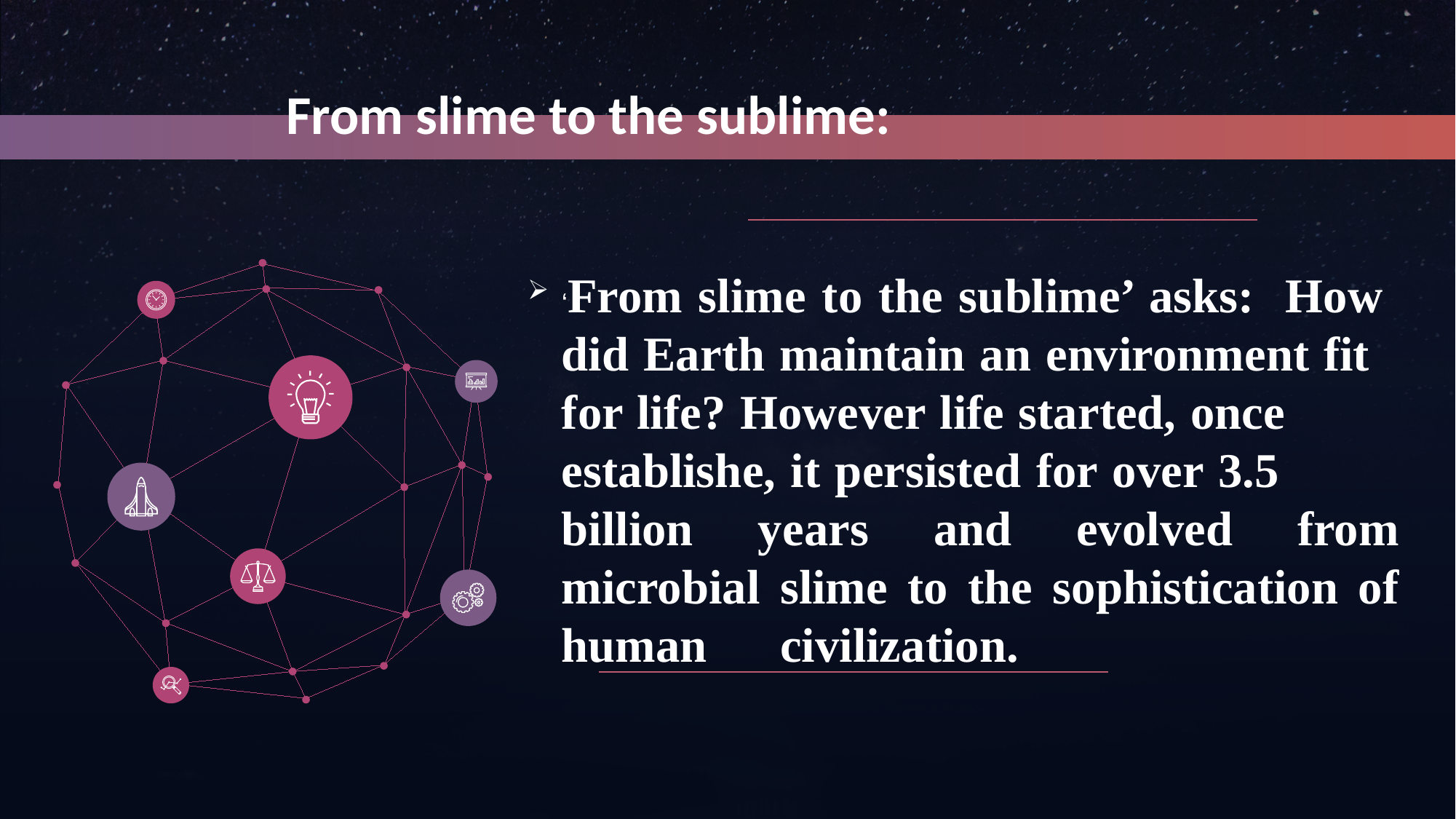

From slime to the sublime:

‘From slime to the sublime’ asks:  How  did Earth maintain an environment fit   for life? However life started, once         establishe, it persisted for over 3.5         billion years and evolved from microbial slime to the sophistication of human      civilization.